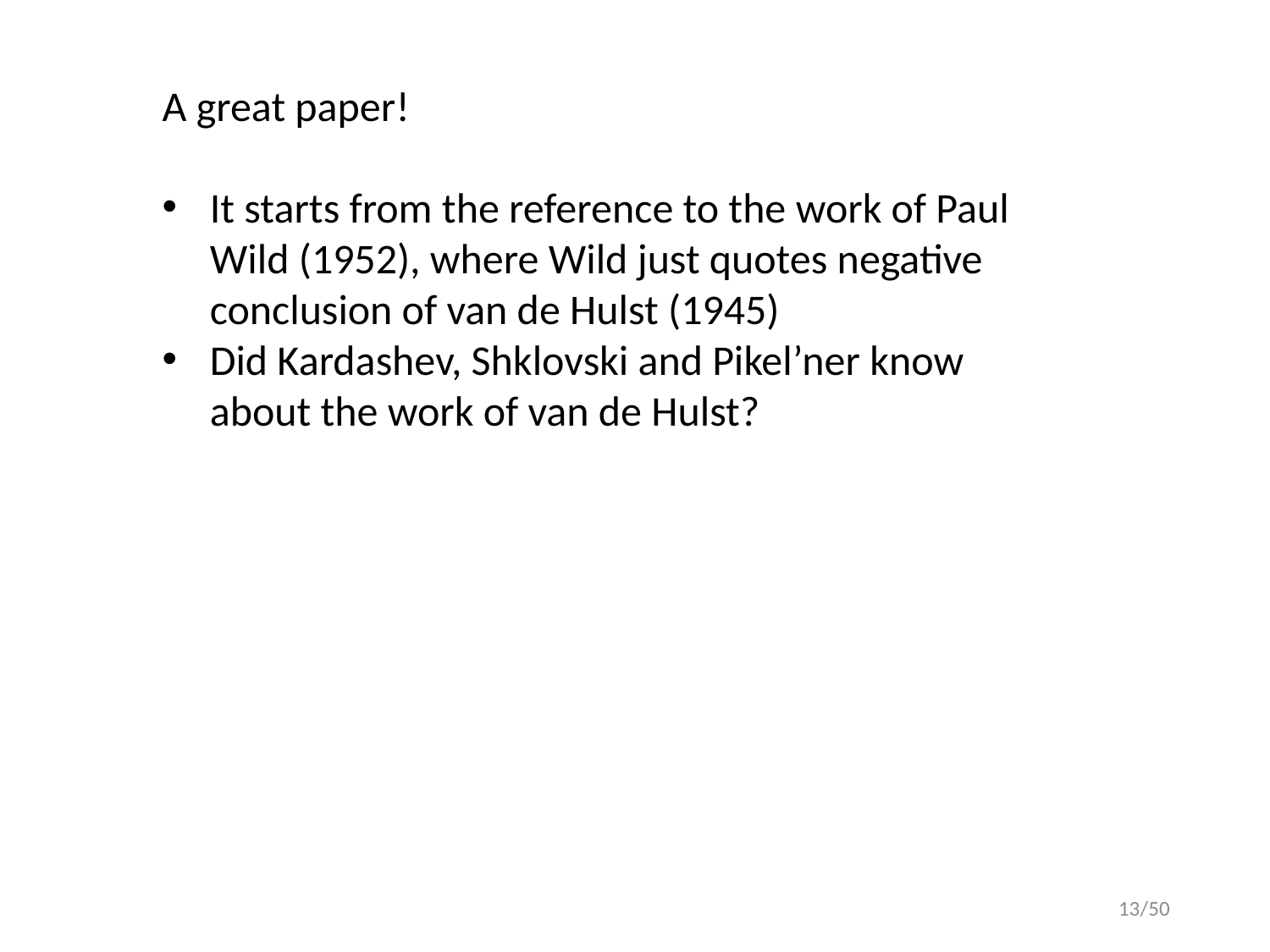

A great paper!

It starts from the reference to the work of Paul Wild (1952), where Wild just quotes negative conclusion of van de Hulst (1945)
Did Kardashev, Shklovski and Pikel’ner know about the work of van de Hulst?
13/50